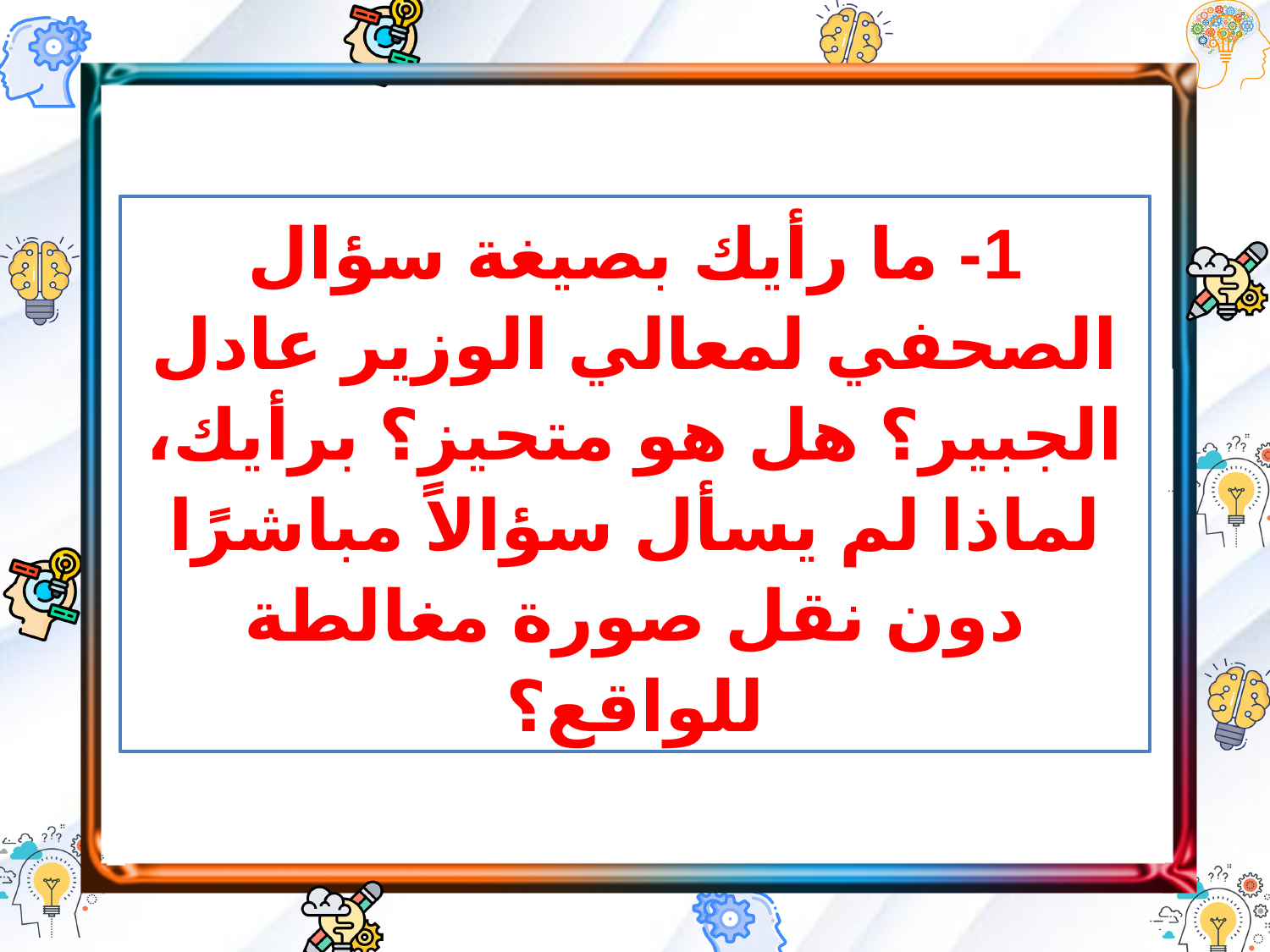

1- ما رأيك بصيغة سؤال الصحفي لمعالي الوزير عادل الجبير؟ هل هو متحيز؟ برأيك، لماذا لم يسأل سؤالاً مباشرًا دون نقل صورة مغالطة للواقع؟